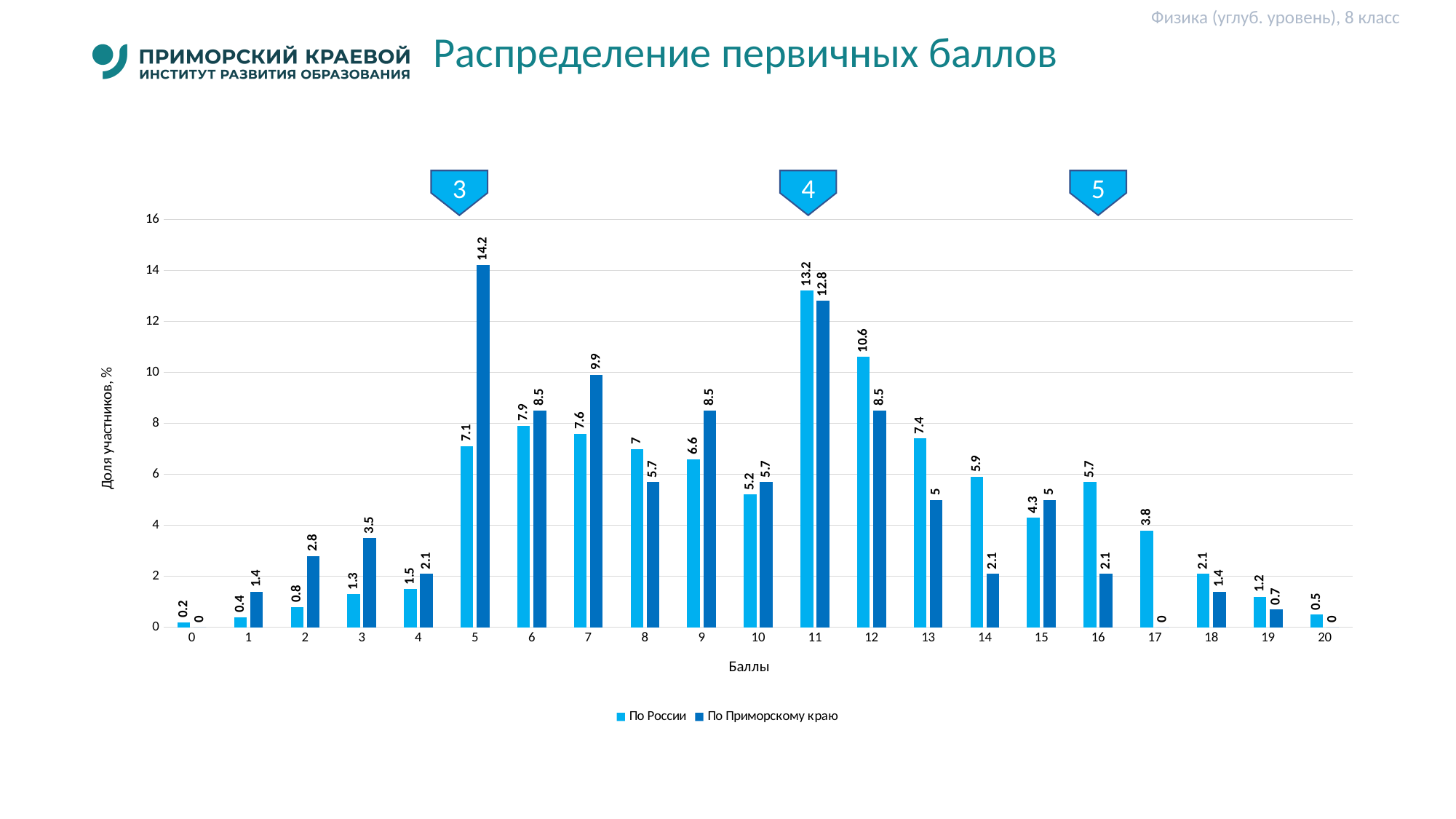

Физика (углуб. уровень), 8 класс
# Распределение первичных баллов
5
3
4

### Chart

| Category | По России | По Приморскому краю |
|---|---|---|
| 0 | 0.2 | 0.0 |
| 1 | 0.4 | 1.4 |
| 2 | 0.8 | 2.8 |
| 3 | 1.3 | 3.5 |
| 4 | 1.5 | 2.1 |
| 5 | 7.1 | 14.2 |
| 6 | 7.9 | 8.5 |
| 7 | 7.6 | 9.9 |
| 8 | 7.0 | 5.7 |
| 9 | 6.6 | 8.5 |
| 10 | 5.2 | 5.7 |
| 11 | 13.2 | 12.8 |
| 12 | 10.6 | 8.5 |
| 13 | 7.4 | 5.0 |
| 14 | 5.9 | 2.1 |
| 15 | 4.3 | 5.0 |
| 16 | 5.7 | 2.1 |
| 17 | 3.8 | 0.0 |
| 18 | 2.1 | 1.4 |
| 19 | 1.2 | 0.7 |
| 20 | 0.5 | 0.0 |